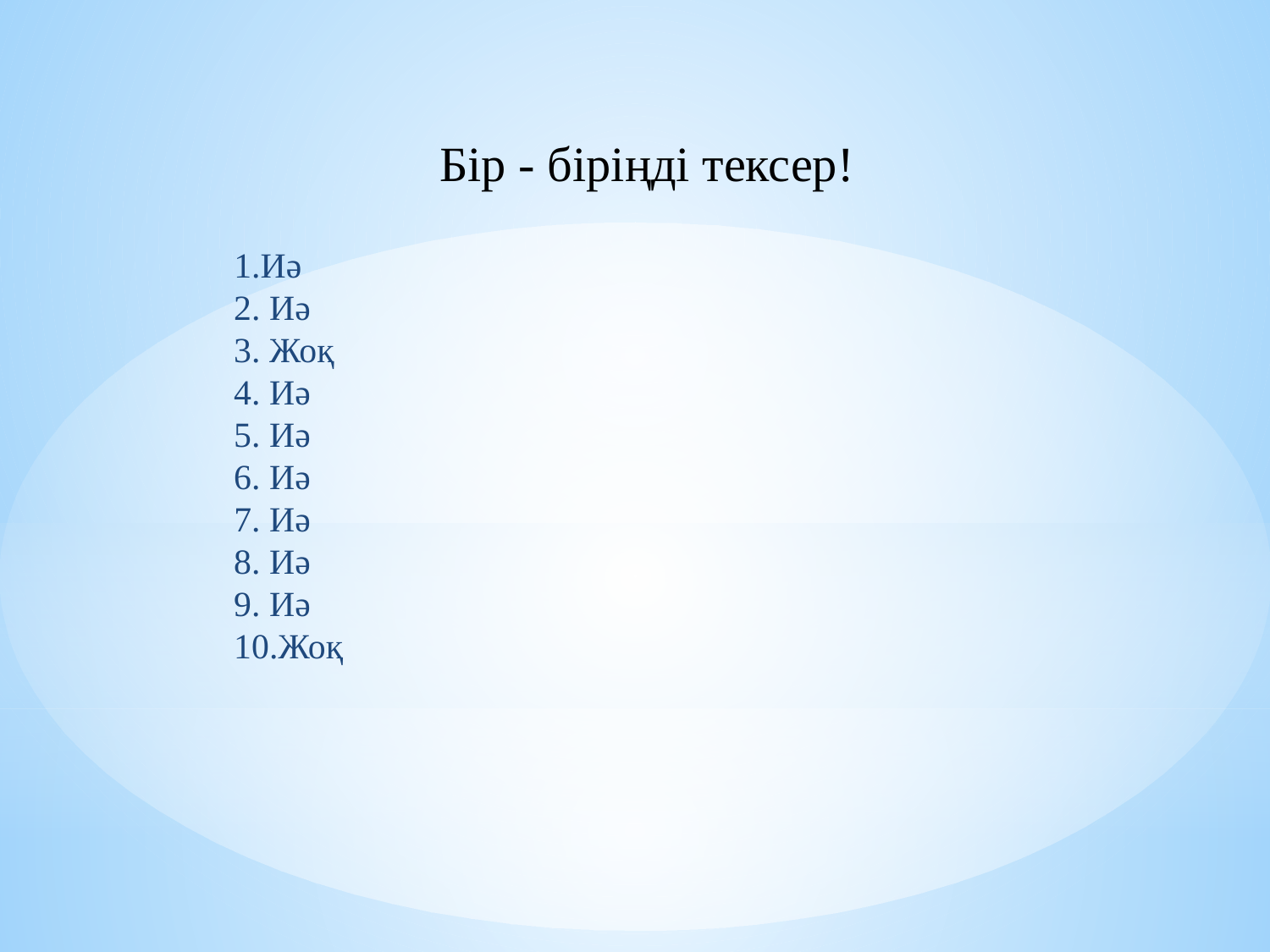

Бір - біріңді тексер!
     1.Иә
     2. Иә
     3. Жоқ
     4. Иә
     5. Иә
     6. Иә
     7. Иә
     8. Иә
     9. Иә
     10.Жоқ